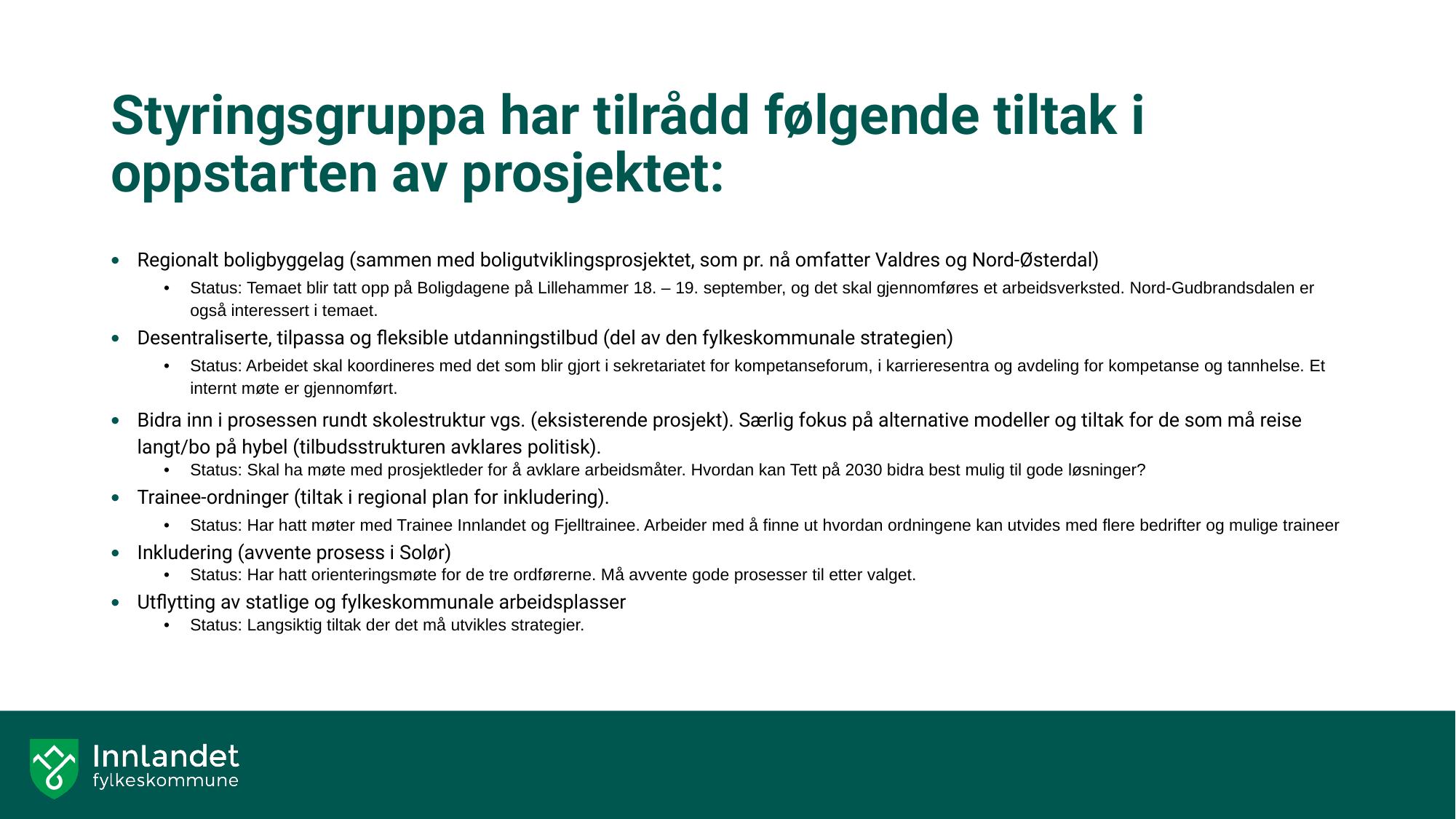

# Styringsgruppa har tilrådd følgende tiltak i oppstarten av prosjektet:
Regionalt boligbyggelag (sammen med boligutviklingsprosjektet, som pr. nå omfatter Valdres og Nord-Østerdal)
Status: Temaet blir tatt opp på Boligdagene på Lillehammer 18. – 19. september, og det skal gjennomføres et arbeidsverksted. Nord-Gudbrandsdalen er også interessert i temaet.
Desentraliserte, tilpassa og fleksible utdanningstilbud (del av den fylkeskommunale strategien)
Status: Arbeidet skal koordineres med det som blir gjort i sekretariatet for kompetanseforum, i karrieresentra og avdeling for kompetanse og tannhelse. Et internt møte er gjennomført.
Bidra inn i prosessen rundt skolestruktur vgs. (eksisterende prosjekt). Særlig fokus på alternative modeller og tiltak for de som må reise langt/bo på hybel (tilbudsstrukturen avklares politisk).
Status: Skal ha møte med prosjektleder for å avklare arbeidsmåter. Hvordan kan Tett på 2030 bidra best mulig til gode løsninger?
Trainee-ordninger (tiltak i regional plan for inkludering).
Status: Har hatt møter med Trainee Innlandet og Fjelltrainee. Arbeider med å finne ut hvordan ordningene kan utvides med flere bedrifter og mulige traineer
Inkludering (avvente prosess i Solør)
Status: Har hatt orienteringsmøte for de tre ordførerne. Må avvente gode prosesser til etter valget.
Utflytting av statlige og fylkeskommunale arbeidsplasser
Status: Langsiktig tiltak der det må utvikles strategier.